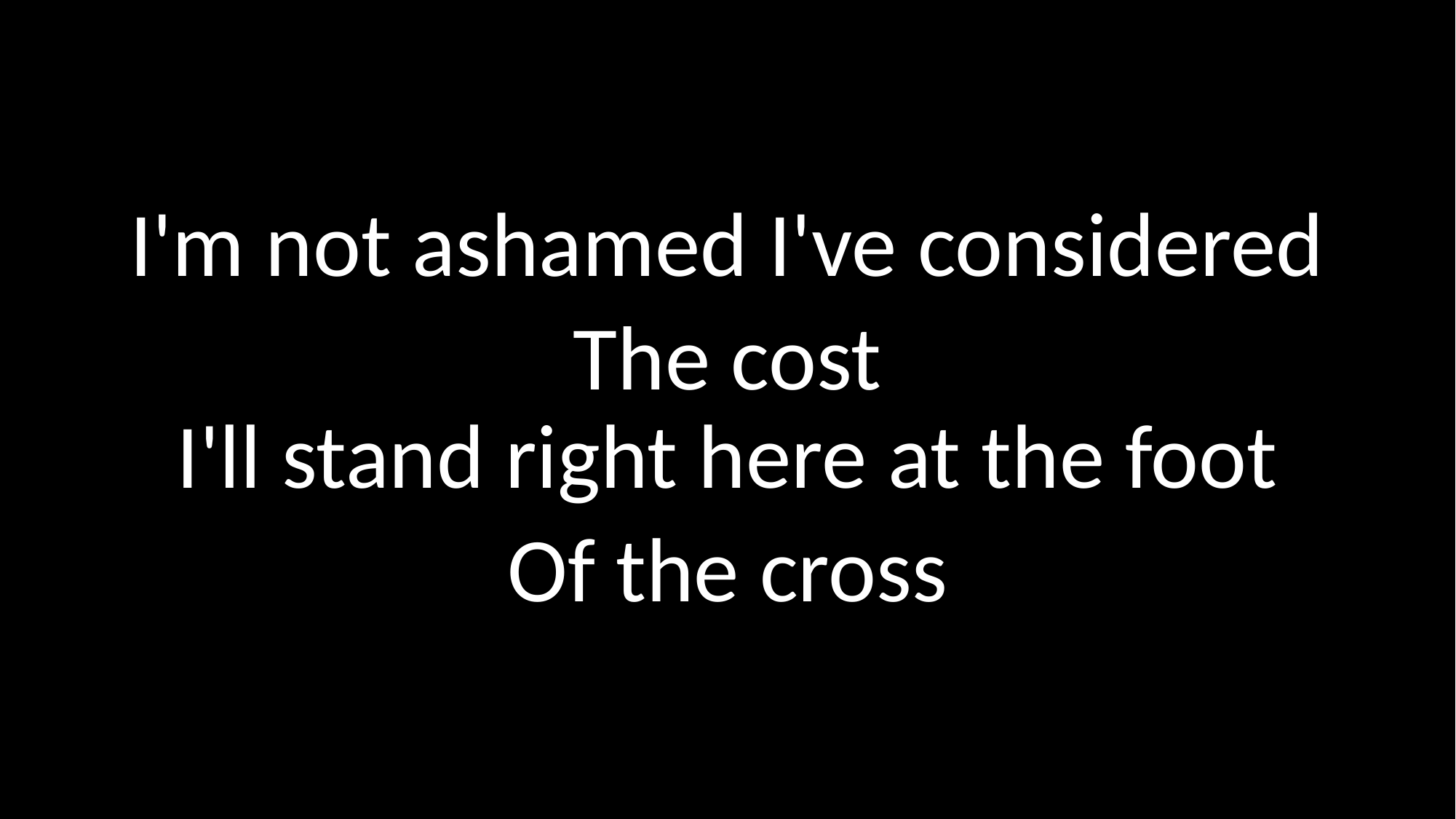

I'm not ashamed I've considered
The cost
I'll stand right here at the foot
Of the cross